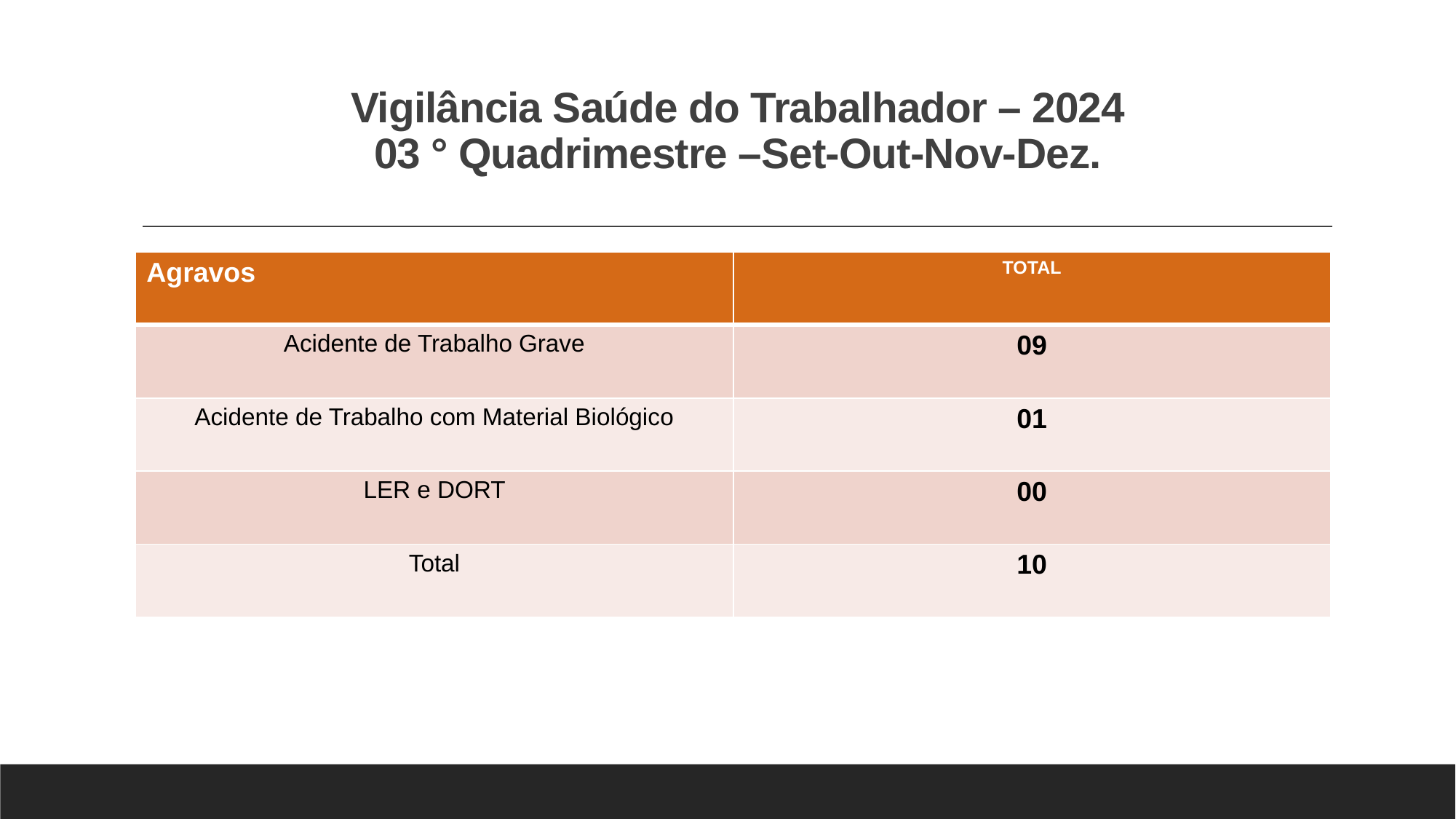

# Vigilância Saúde do Trabalhador – 2024 03 ° Quadrimestre –Set-Out-Nov-Dez.
| Agravos | TOTAL |
| --- | --- |
| Acidente de Trabalho Grave | 09 |
| Acidente de Trabalho com Material Biológico | 01 |
| LER e DORT | 00 |
| Total | 10 |